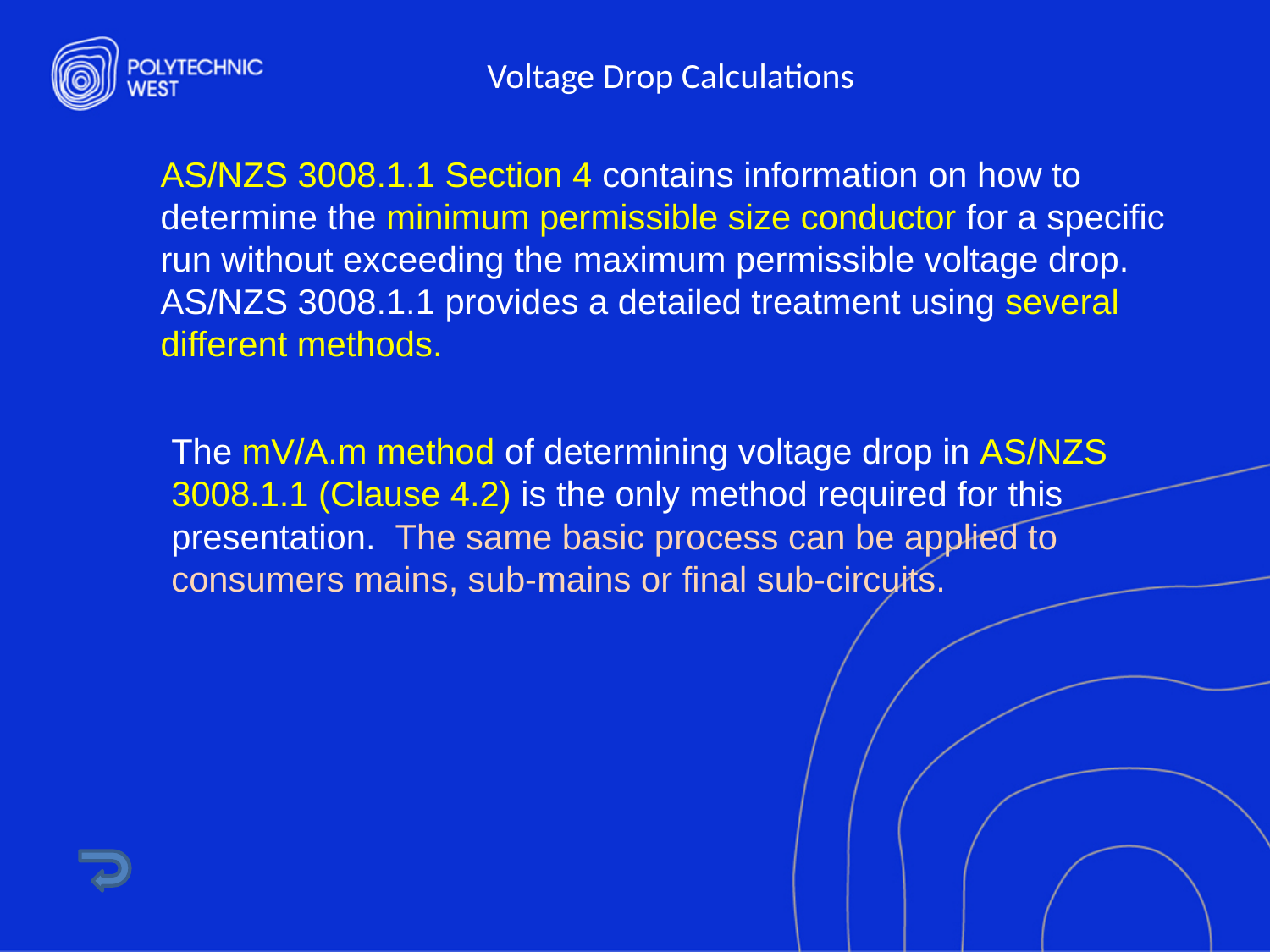

# Voltage Drop Calculations
AS/NZS 3008.1.1 Section 4 contains information on how to determine the minimum permissible size conductor for a specific run without exceeding the maximum permissible voltage drop.  AS/NZS 3008.1.1 provides a detailed treatment using several different methods.
The mV/A.m method of determining voltage drop in AS/NZS 3008.1.1 (Clause 4.2) is the only method required for this presentation.  The same basic process can be applied to consumers mains, sub-mains or final sub-circuits.